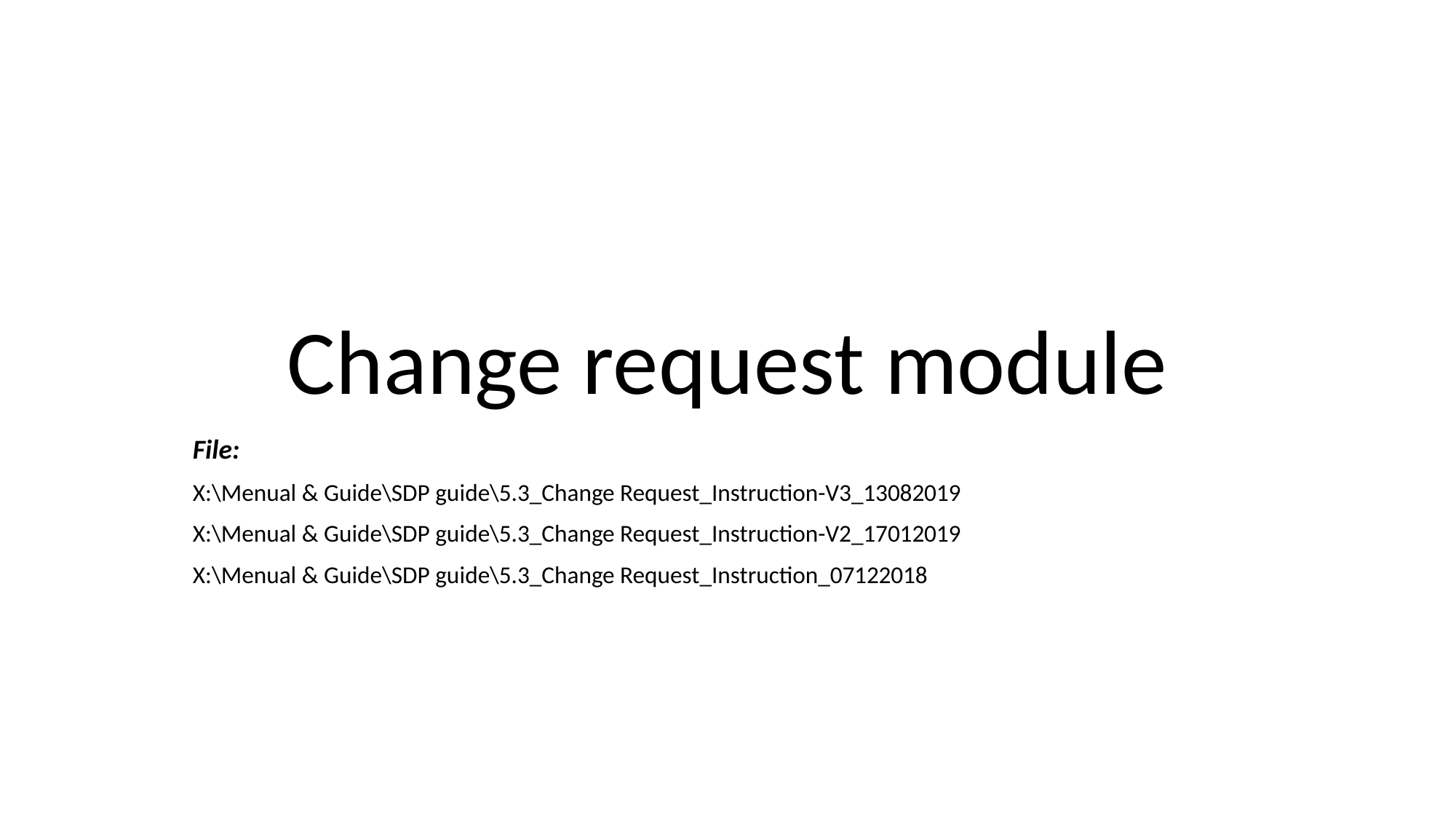

# Change request module
File:
X:\Menual & Guide\SDP guide\5.3_Change Request_Instruction-V3_13082019
X:\Menual & Guide\SDP guide\5.3_Change Request_Instruction-V2_17012019
X:\Menual & Guide\SDP guide\5.3_Change Request_Instruction_07122018